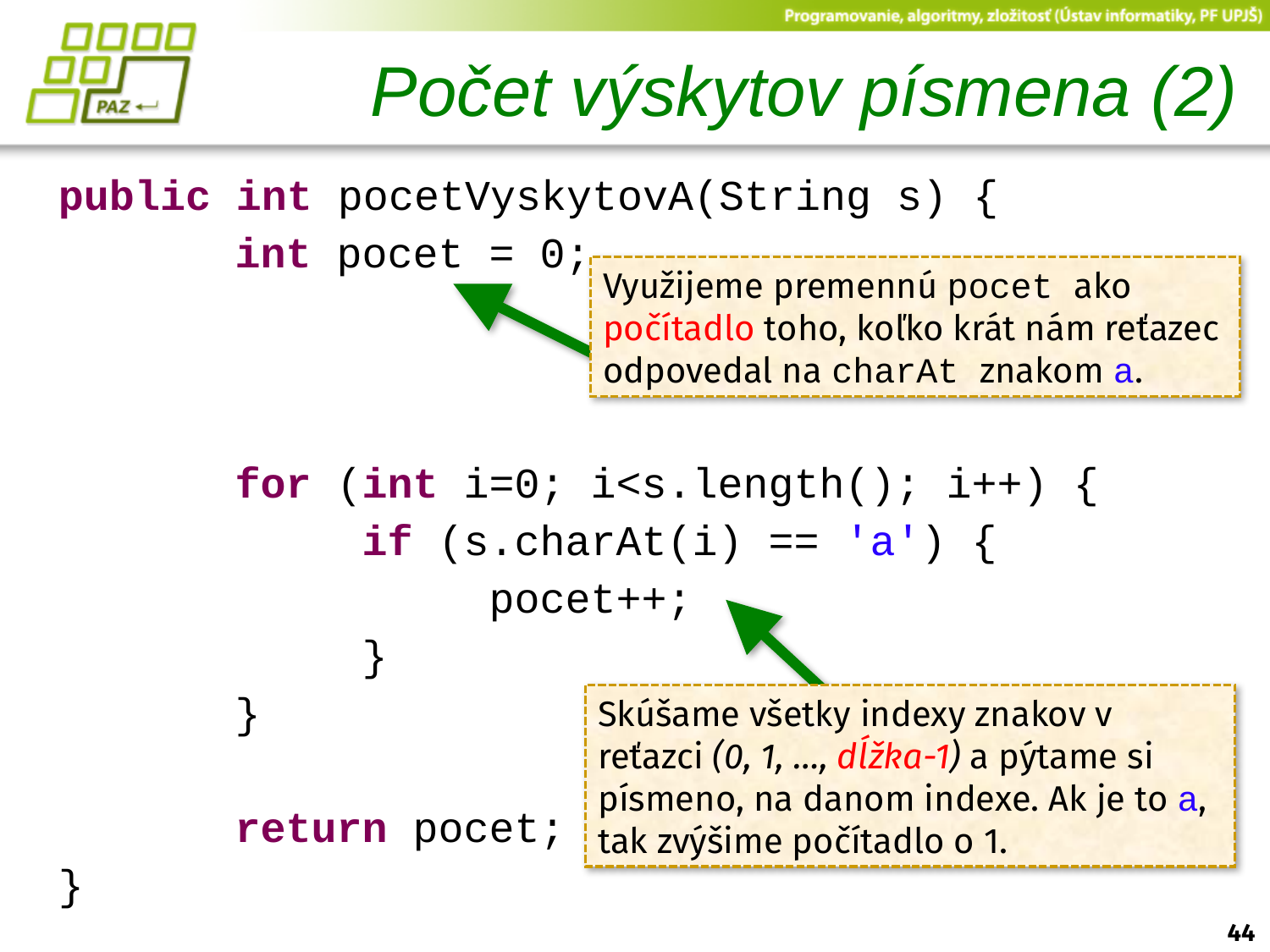

# Počet výskytov písmena (2)
public int pocetVyskytovA(String s) {
		int pocet = 0;

		for (int i=0; i<s.length(); i++) {
			if (s.charAt(i) == 'a') {
				pocet++;
			}
		}

		return pocet;
}
Využijeme premennú pocet ako počítadlo toho, koľko krát nám reťazec odpovedal na charAt znakom a.

Skúšame všetky indexy znakov v reťazci (0, 1, …, dĺžka-1) a pýtame si písmeno, na danom indexe. Ak je to a, tak zvýšime počítadlo o 1.